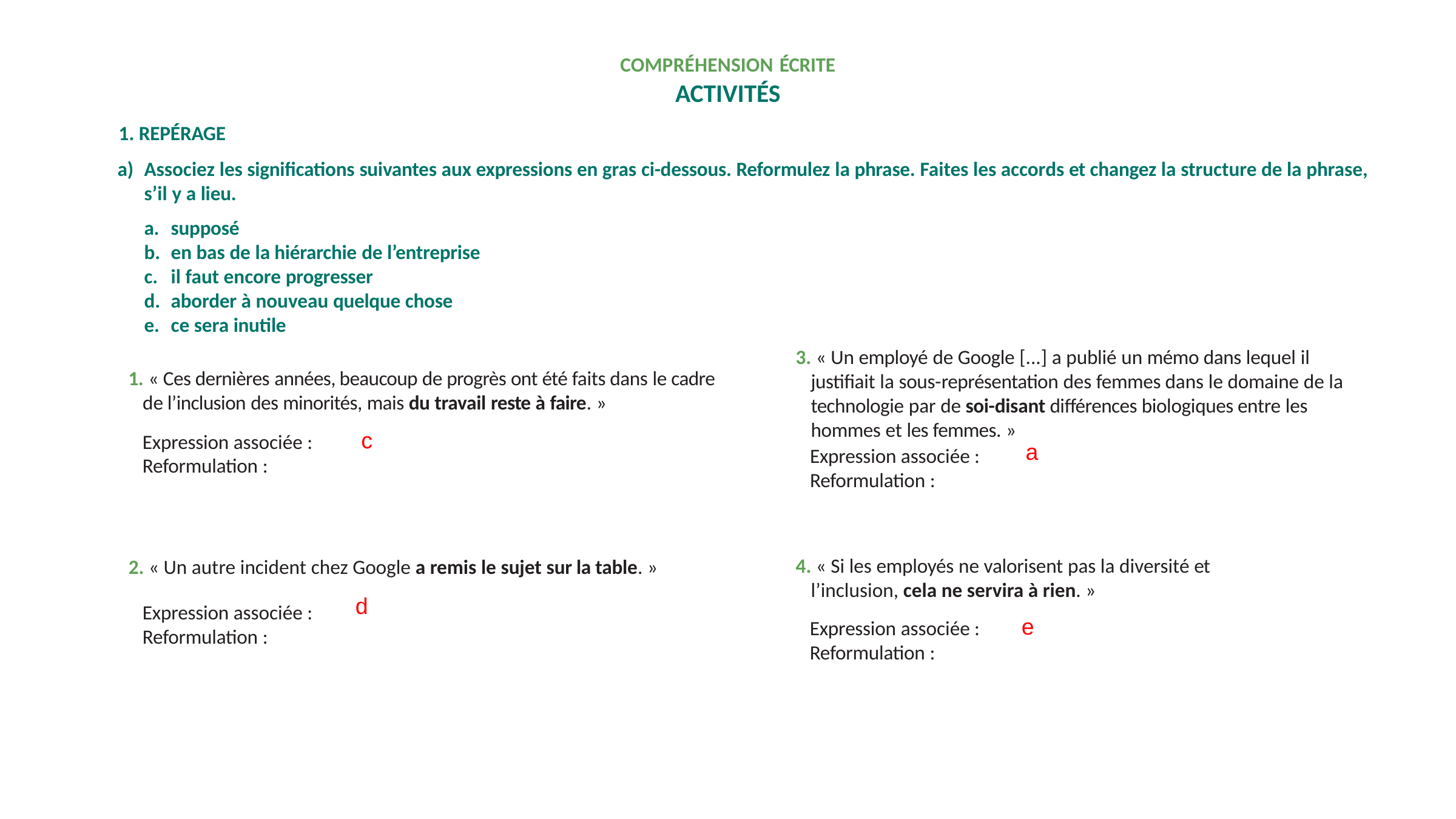

COMPRÉHENSION ÉCRITE
ACTIVITÉS
 REPÉRAGE
Associez les significations suivantes aux expressions en gras ci-dessous. Reformulez la phrase. Faites les accords et changez la structure de la phrase, s’il y a lieu.
supposé
en bas de la hiérarchie de l’entreprise
il faut encore progresser
aborder à nouveau quelque chose
ce sera inutile
3. « Un employé de Google [...] a publié un mémo dans lequel il justifiait la sous-représentation des femmes dans le domaine de la technologie par de soi-disant différences biologiques entre les hommes et les femmes. »
1. « Ces dernières années, beaucoup de progrès ont été faits dans le cadre de l’inclusion des minorités, mais du travail reste à faire. »
c
Expression associée :
Reformulation :
a
Expression associée :
Reformulation :
2. « Un autre incident chez Google a remis le sujet sur la table. »
4. « Si les employés ne valorisent pas la diversité et
l’inclusion, cela ne servira à rien. »
d
Expression associée :
Reformulation :
e
Expression associée :
Reformulation :